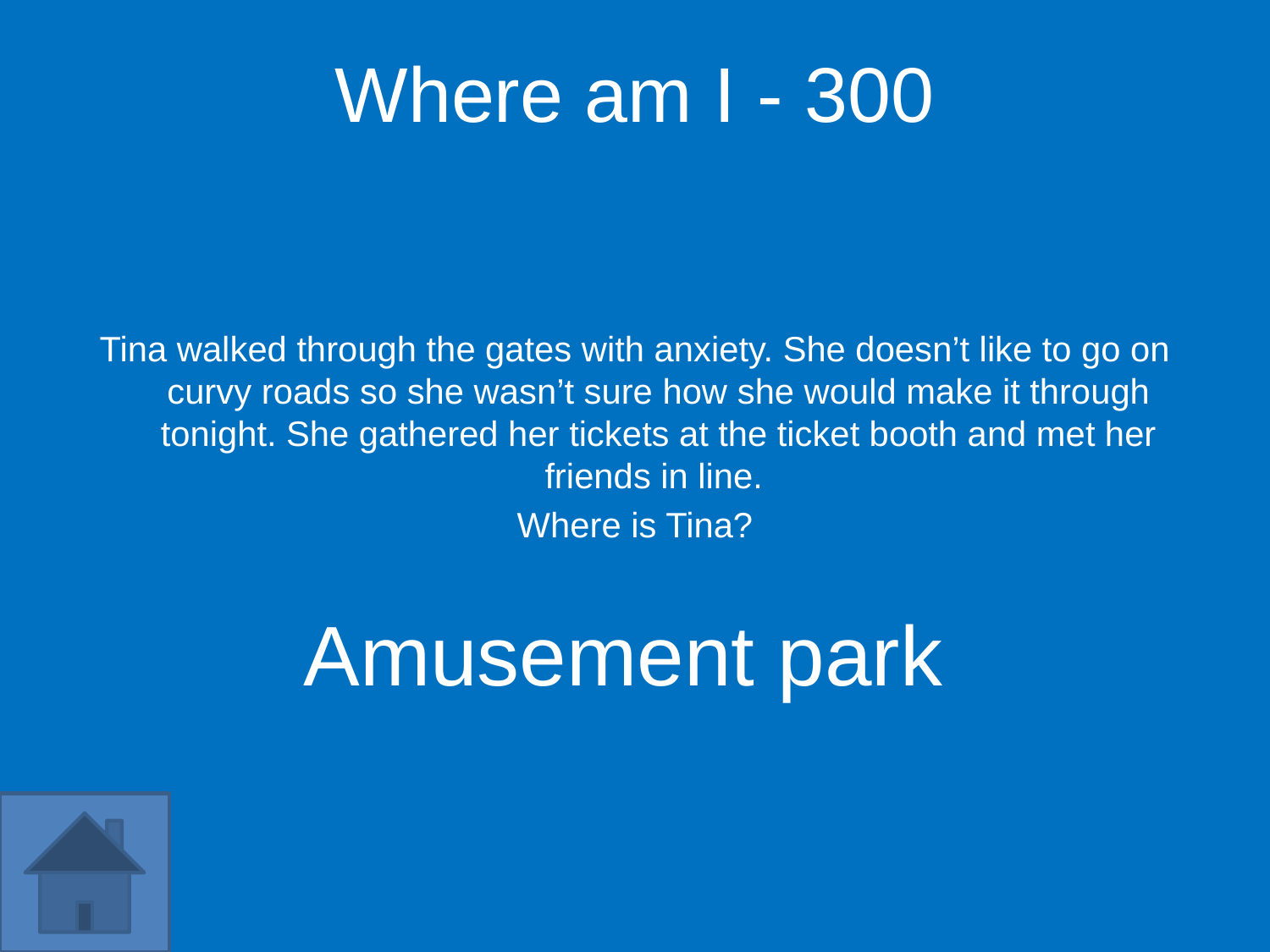

Where am I - 300

Tina walked through the gates with anxiety. She doesn’t like to go on curvy roads so she wasn’t sure how she would make it through tonight. She gathered her tickets at the ticket booth and met her friends in line.
Where is Tina?

Amusement park